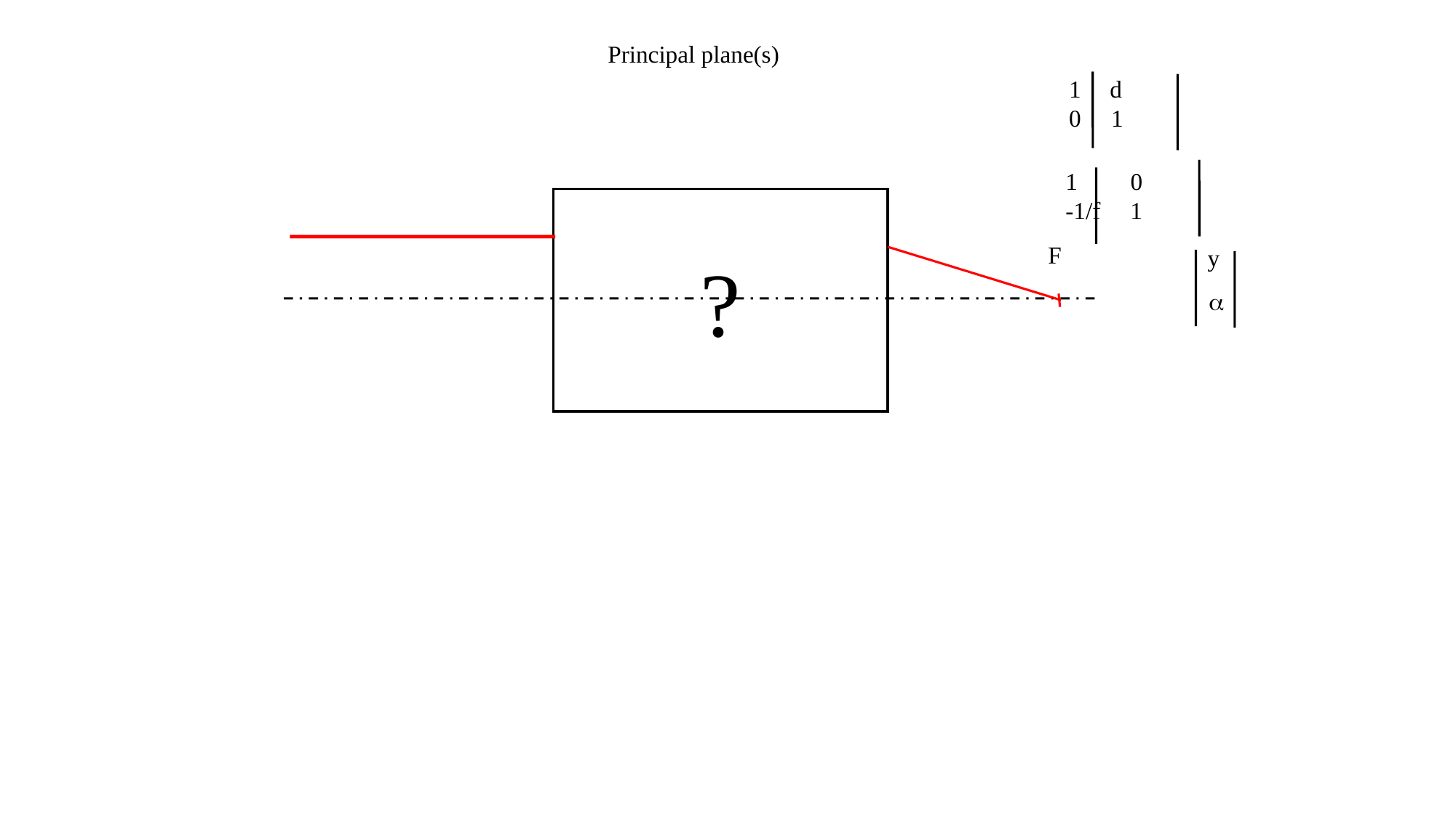

Principal plane(s)
d
0     1

    0
-1/f     1

?
F

y

α